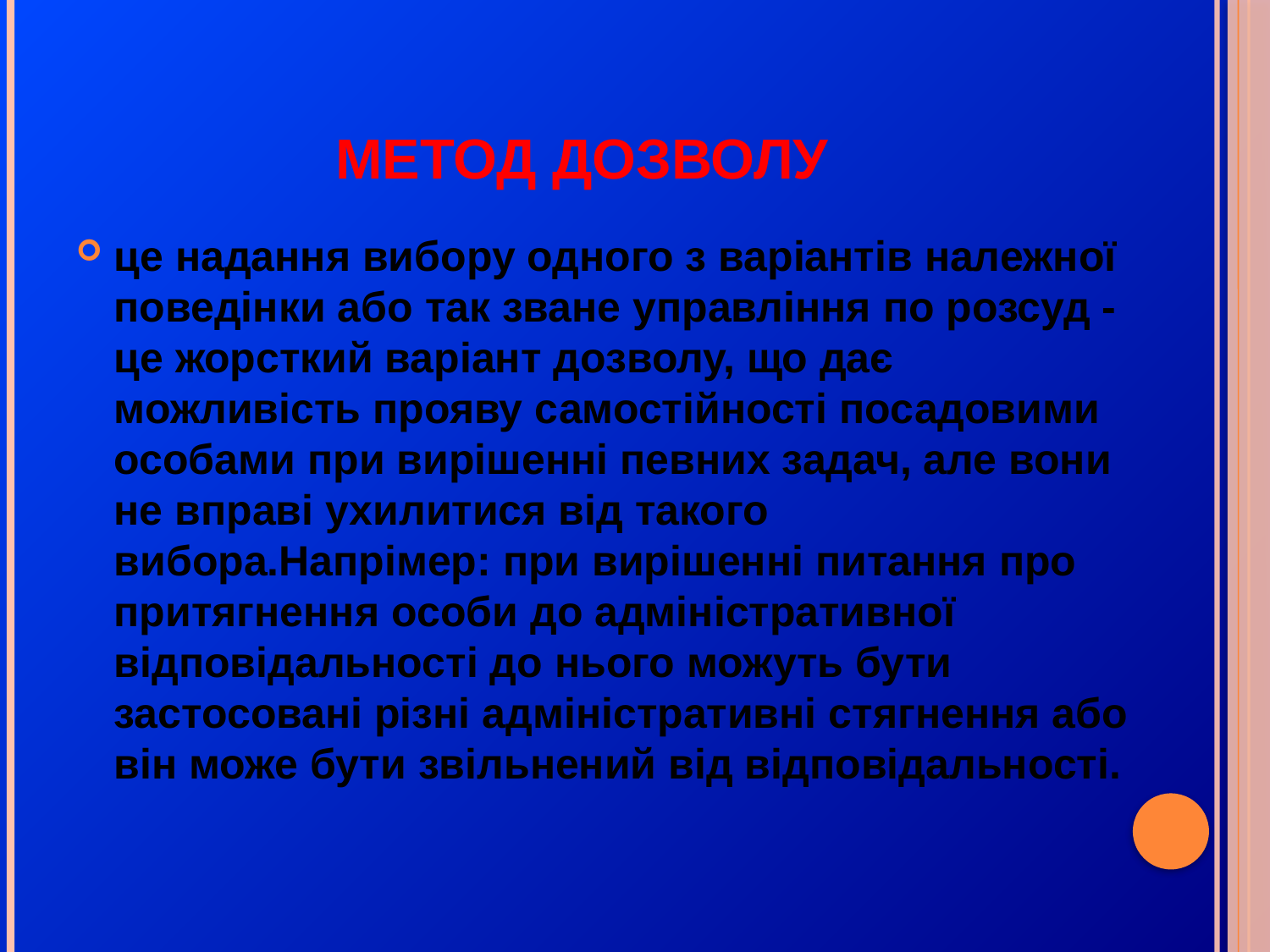

# метод дозволу
це надання вибору одного з варіантів належної поведінки або так зване управління по розсуд - це жорсткий варіант дозволу, що дає можливість прояву самостійності посадовими особами при вирішенні певних задач, але вони не вправі ухилитися від такого вибора.Напрімер: при вирішенні питання про притягнення особи до адміністративної відповідальності до нього можуть бути застосовані різні адміністративні стягнення або він може бути звільнений від відповідальності.